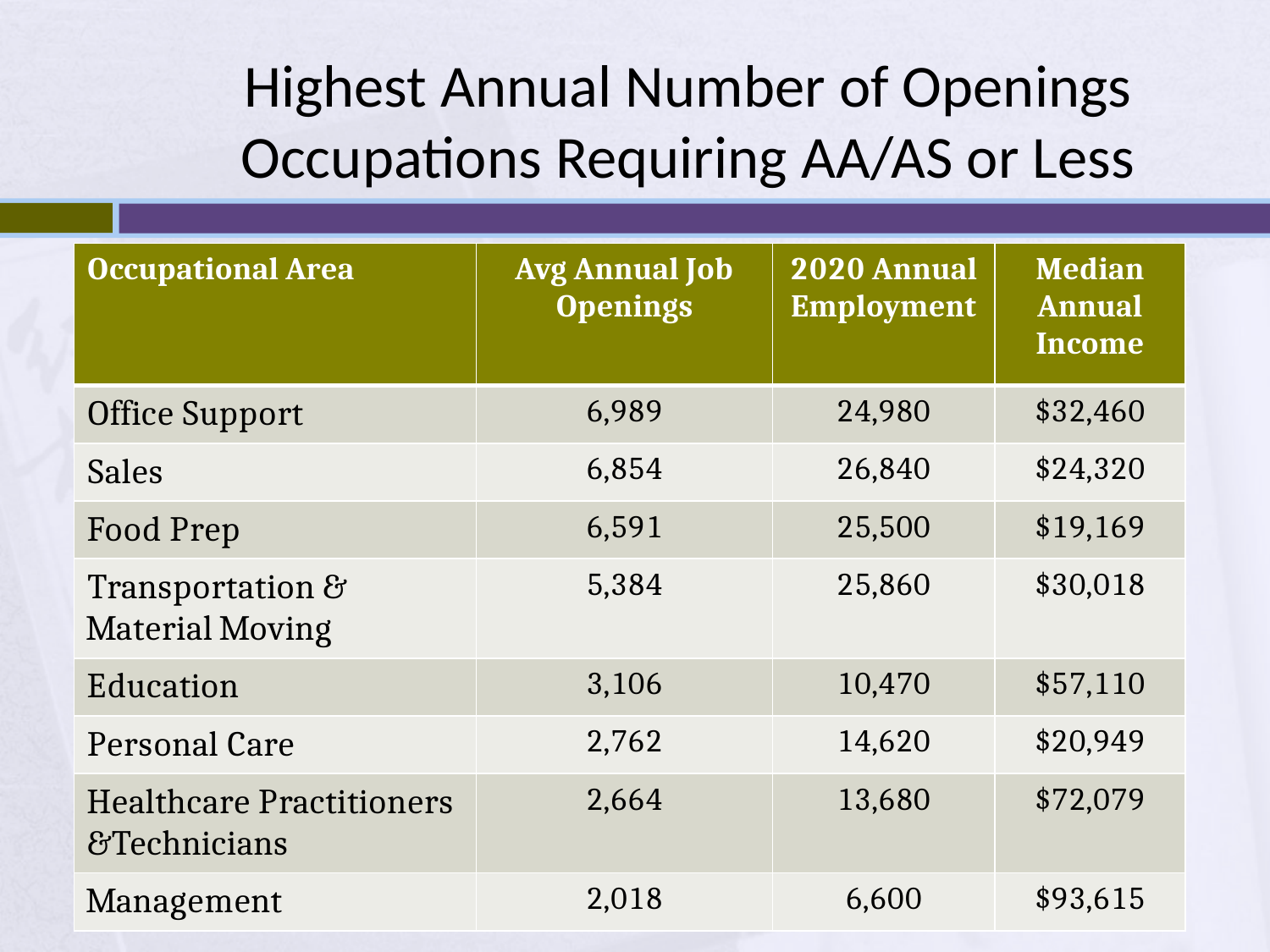

# Highest Annual Number of Openings Occupations Requiring AA/AS or Less
| Occupational Area | Avg Annual Job Openings | 2020 Annual Employment | Median Annual Income |
| --- | --- | --- | --- |
| Office Support | 6,989 | 24,980 | $32,460 |
| Sales | 6,854 | 26,840 | $24,320 |
| Food Prep | 6,591 | 25,500 | $19,169 |
| Transportation & Material Moving | 5,384 | 25,860 | $30,018 |
| Education | 3,106 | 10,470 | $57,110 |
| Personal Care | 2,762 | 14,620 | $20,949 |
| Healthcare Practitioners &Technicians | 2,664 | 13,680 | $72,079 |
| Management | 2,018 | 6,600 | $93,615 |